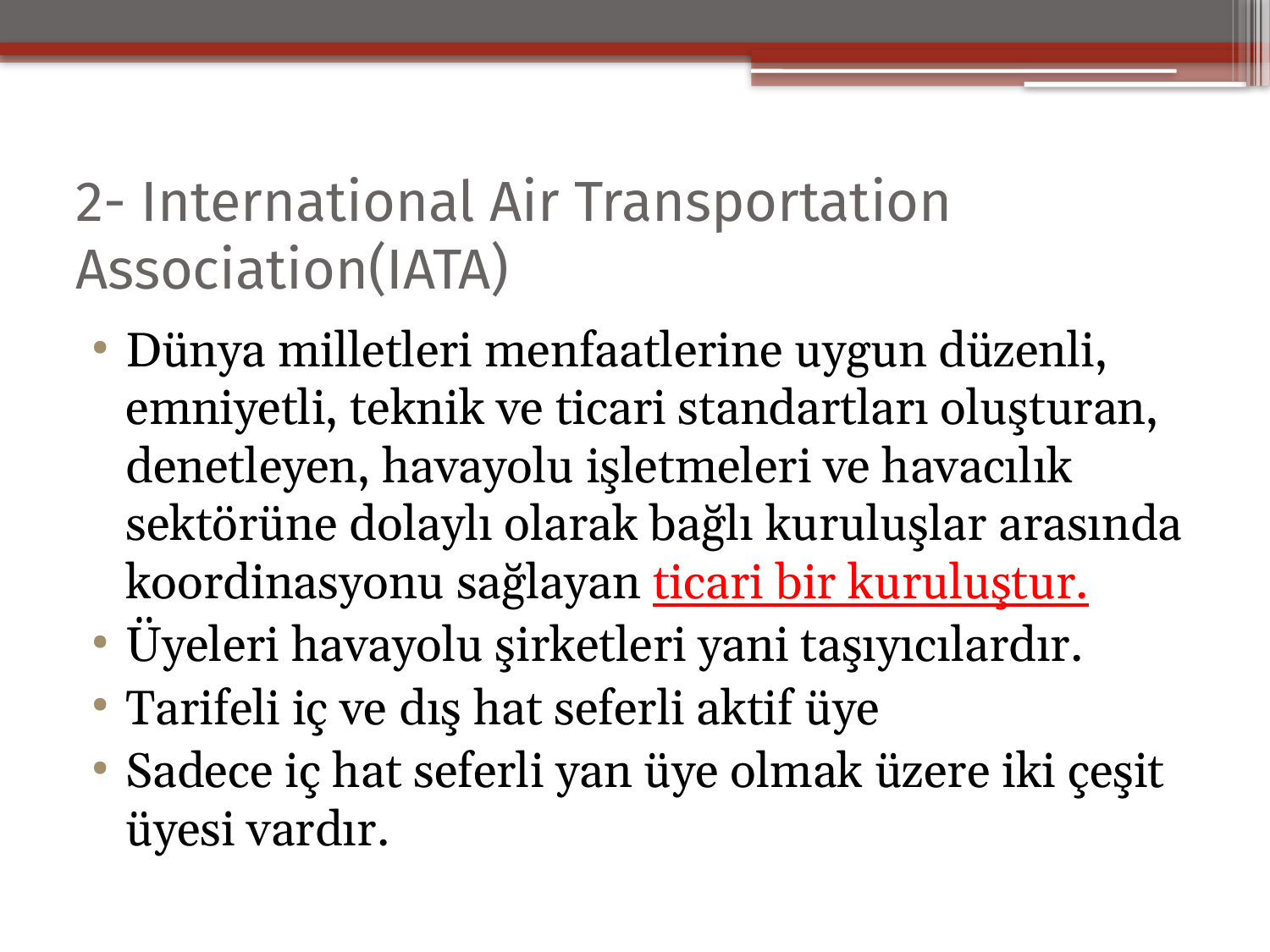

# 2- International Air Transportation Association(IATA)
Dünya milletleri menfaatlerine uygun düzenli, emniyetli, teknik ve ticari standartları oluşturan, denetleyen, havayolu işletmeleri ve havacılık sektörüne dolaylı olarak bağlı kuruluşlar arasında koordinasyonu sağlayan ticari bir kuruluştur.
Üyeleri havayolu şirketleri yani taşıyıcılardır.
Tarifeli iç ve dış hat seferli aktif üye
Sadece iç hat seferli yan üye olmak üzere iki çeşit üyesi vardır.